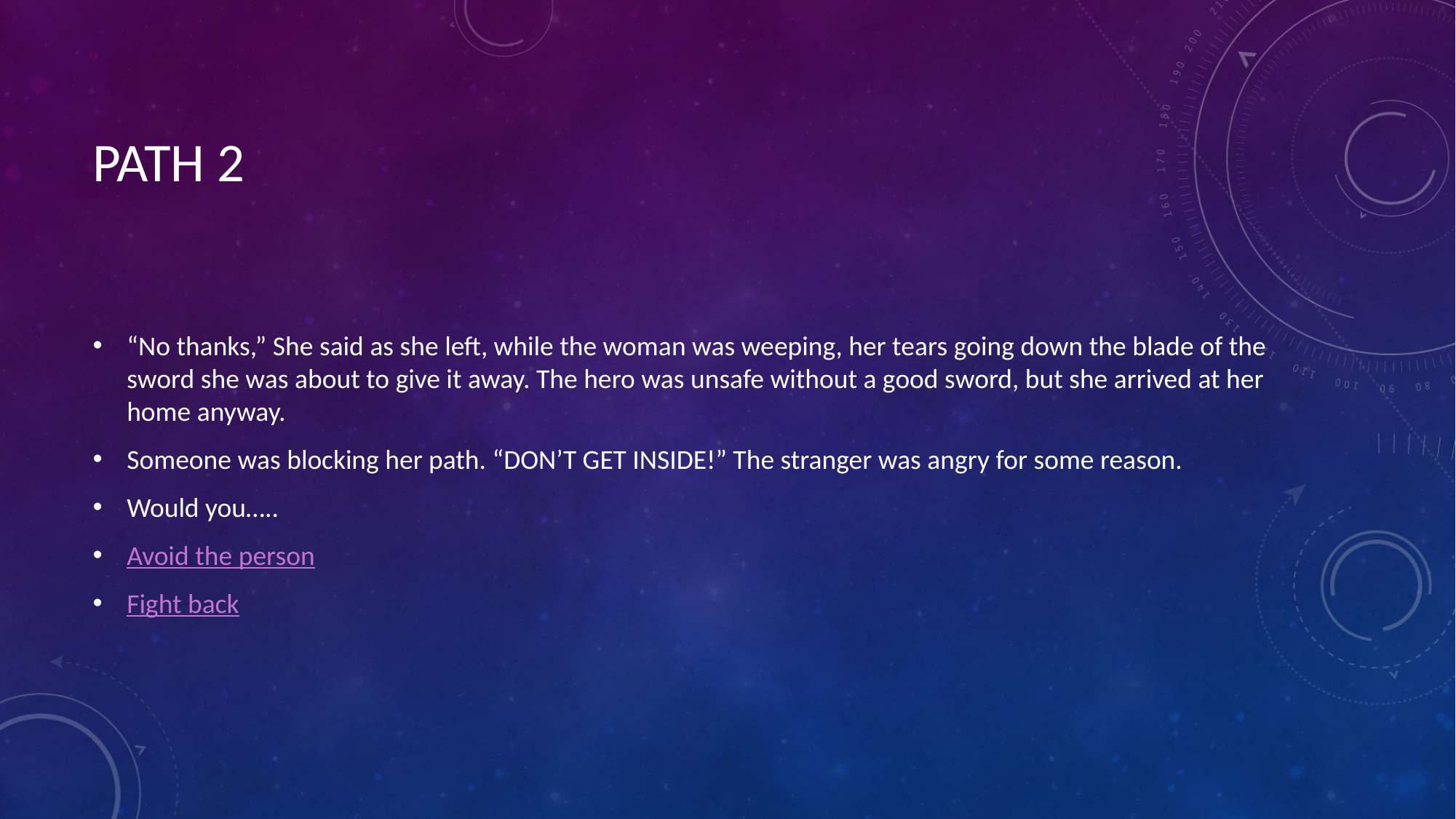

# Path 2
“No thanks,” She said as she left, while the woman was weeping, her tears going down the blade of the sword she was about to give it away. The hero was unsafe without a good sword, but she arrived at her home anyway.
Someone was blocking her path. “DON’T GET INSIDE!” The stranger was angry for some reason.
Would you…..
Avoid the person
Fight back